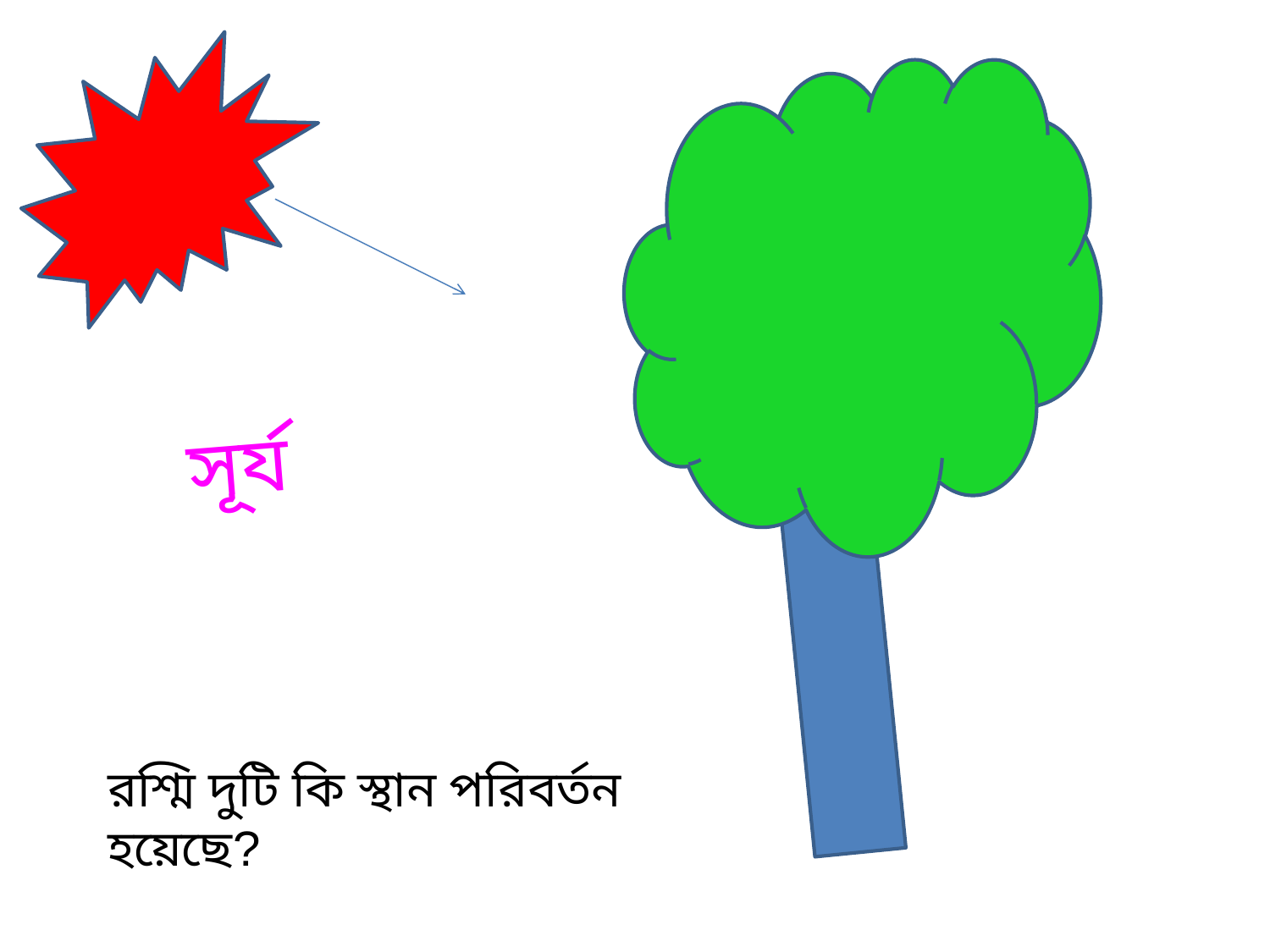

সূর্য

রশ্মি দুটি কি স্থান পরিবর্তন হয়েছে?